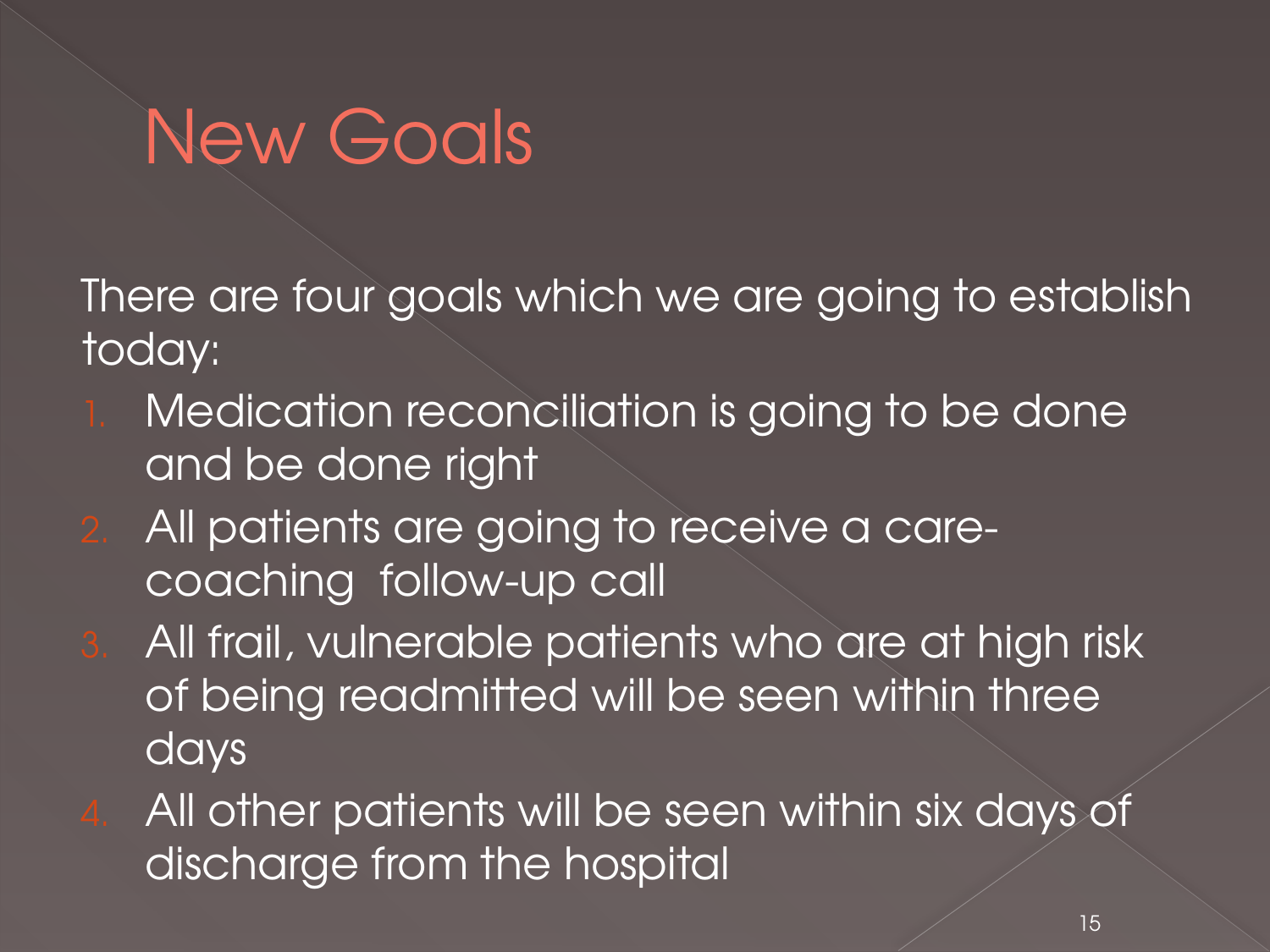

# New Goals
There are four goals which we are going to establish today:
Medication reconciliation is going to be done and be done right
All patients are going to receive a care-coaching  follow-up call
All frail, vulnerable patients who are at high risk of being readmitted will be seen within three days
All other patients will be seen within six days of discharge from the hospital

15